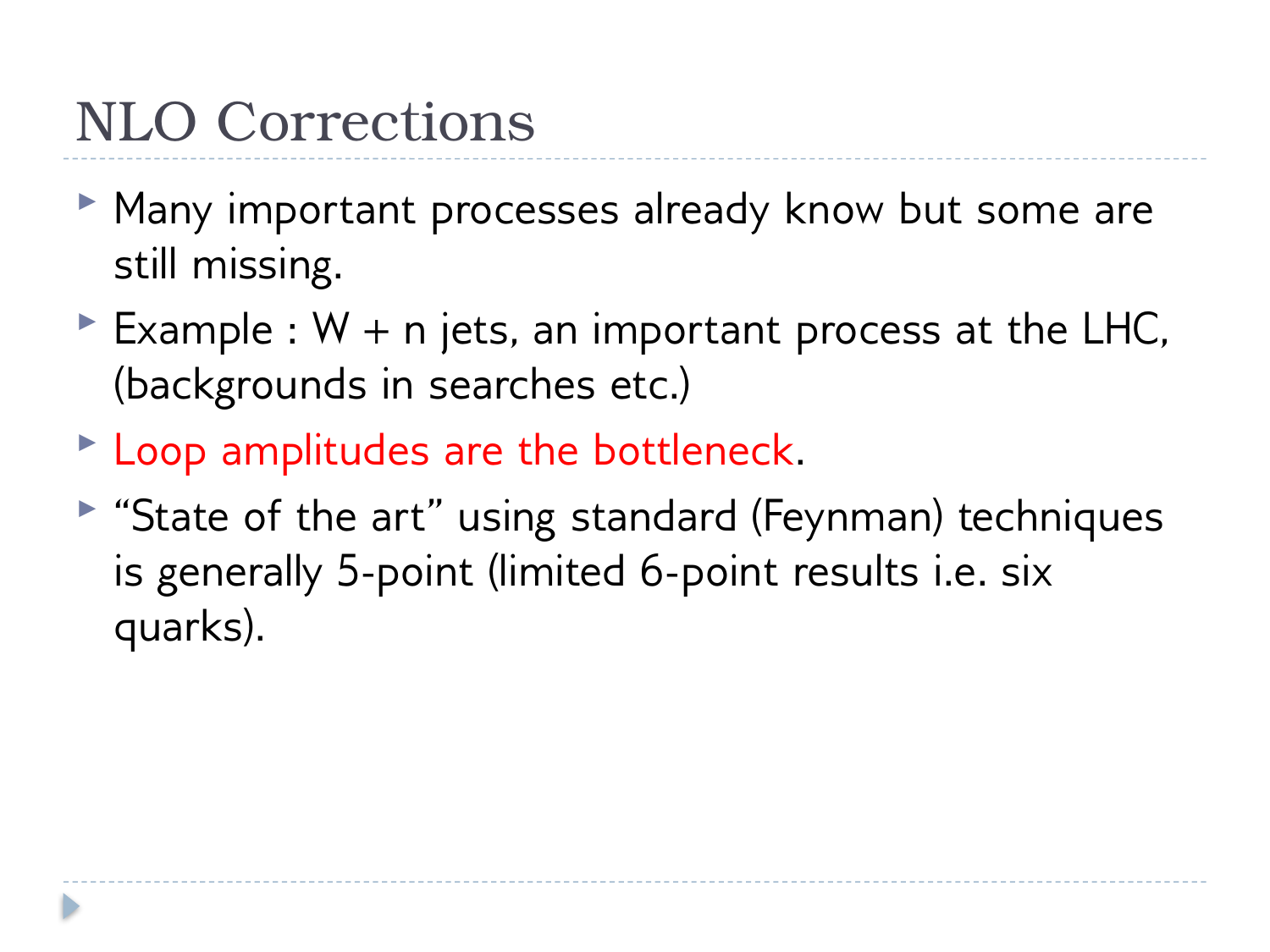

# NLO Corrections
Many important processes already know but some are still missing.
Example : W + n jets, an important process at the LHC, (backgrounds in searches etc.)
Loop amplitudes are the bottleneck.
“State of the art” using standard (Feynman) techniques is generally 5-point (limited 6-point results i.e. six quarks).